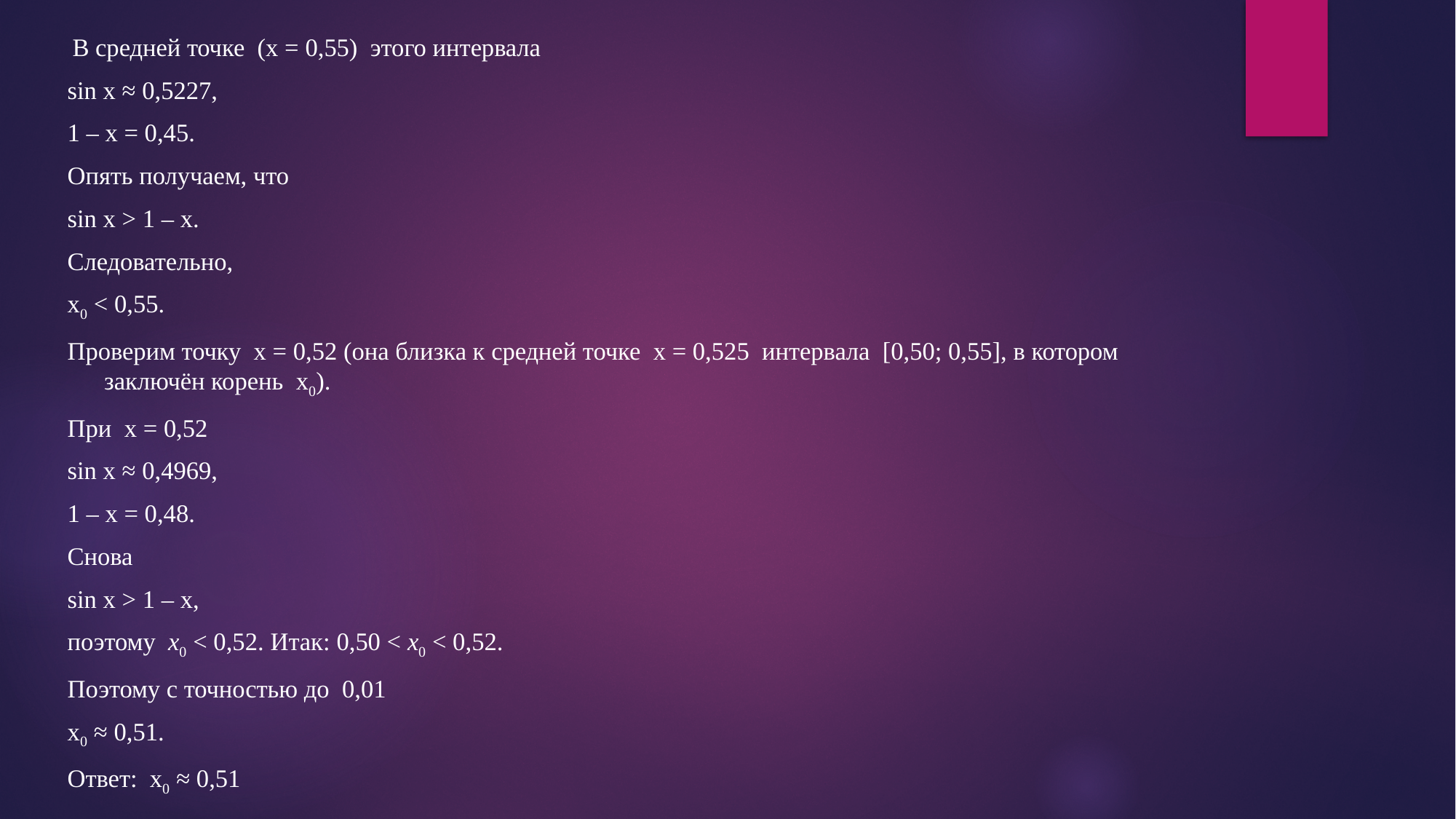

В средней точке  (х = 0,55)  этого интервала
sin x ≈ 0,5227,
1 – x = 0,45.
Опять получаем, что
sin x ˃ 1 – x.
Следовательно,
х0 < 0,55.
Проверим точку  х = 0,52 (она близка к средней точке  х = 0,525  интервала  [0,50; 0,55], в котором  заключён корень  х0).
При  х = 0,52
sin x ≈ 0,4969,
1 – x = 0,48.
Снова
sin x ˃ 1 – x,
поэтому  х0 < 0,52. Итак: 0,50 < х0 < 0,52.
Поэтому с точностью до  0,01
х0 ≈ 0,51.
Ответ:  х0 ≈ 0,51